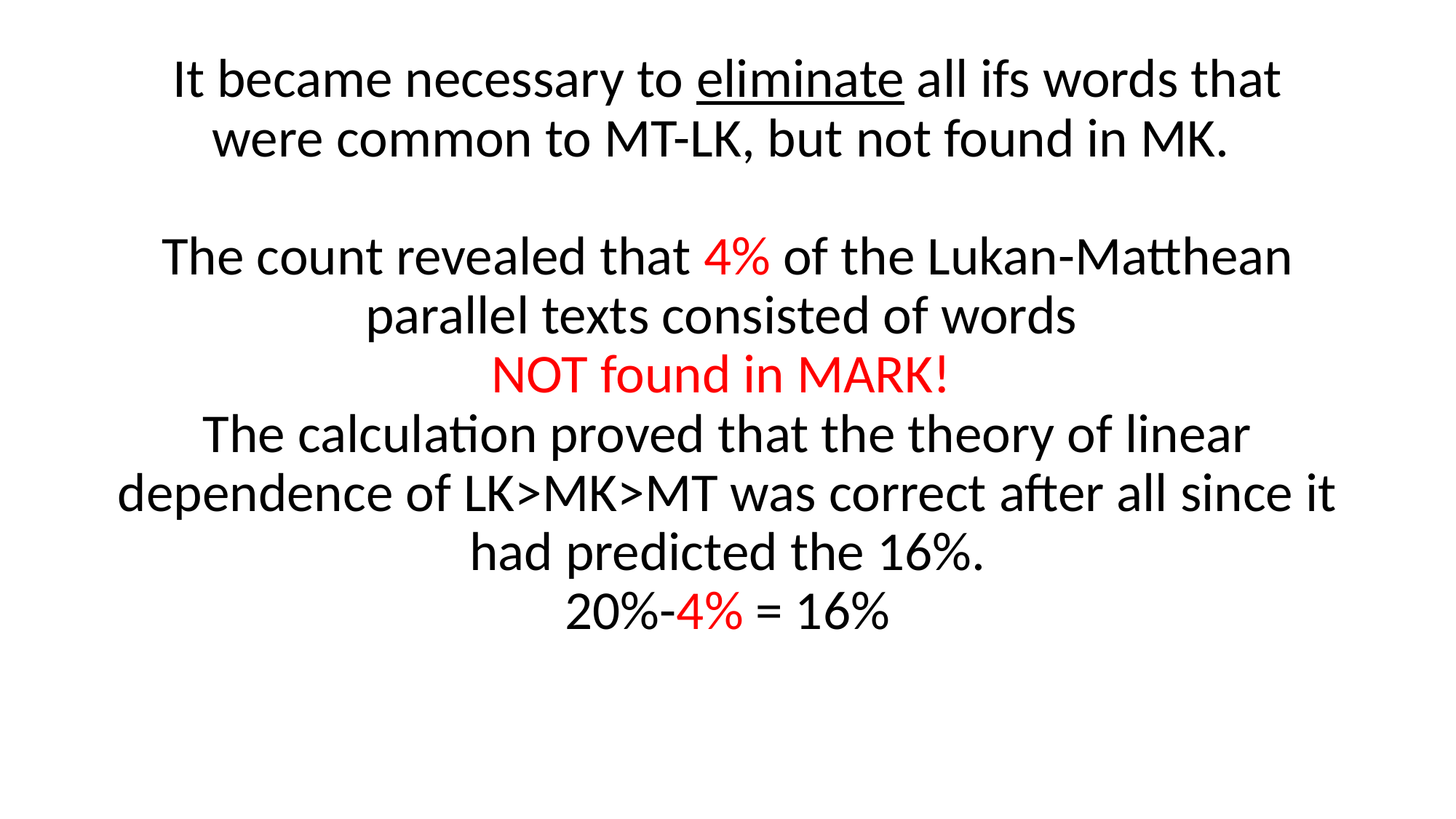

# It became necessary to eliminate all ifs words that were common to MT-LK, but not found in MK. The count revealed that 4% of the Lukan-Matthean parallel texts consisted of words NOT found in MARK! The calculation proved that the theory of linear dependence of LK>MK>MT was correct after all since it had predicted the 16%. 20%-4% = 16%